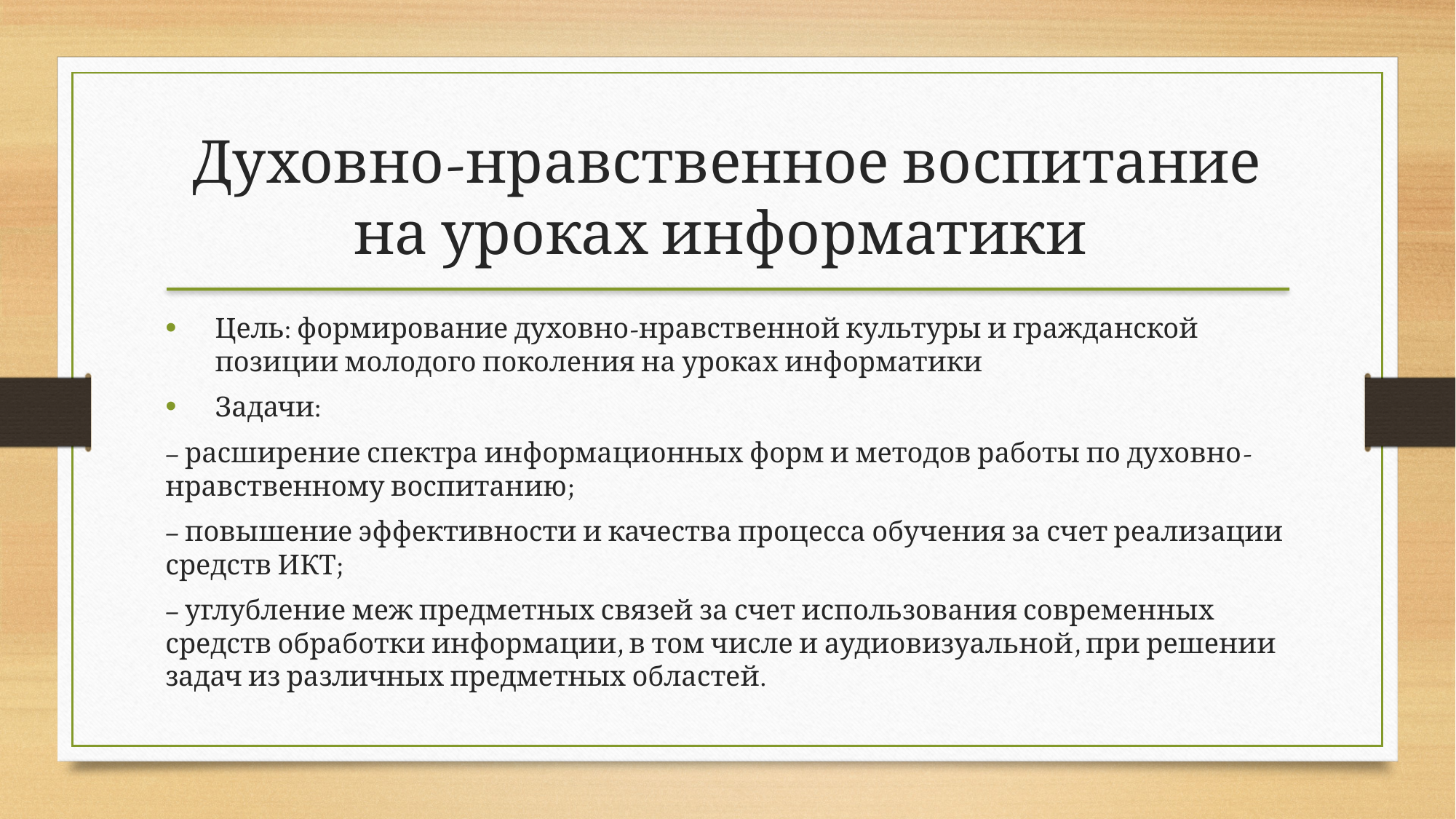

Духовно-нравственное воспитание на уроках информатики
Цель: формирование духовно-нравственной культуры и гражданской позиции молодого поколения на уроках информатики
Задачи:
– расширение спектра информационных форм и методов работы по духовно-нравственному воспитанию;
– повышение эффективности и качества процесса обучения за счет реализации средств ИКТ;
– углубление меж предметных связей за счет использования современных средств обработки информации, в том числе и аудиовизуальной, при решении задач из различных предметных областей.